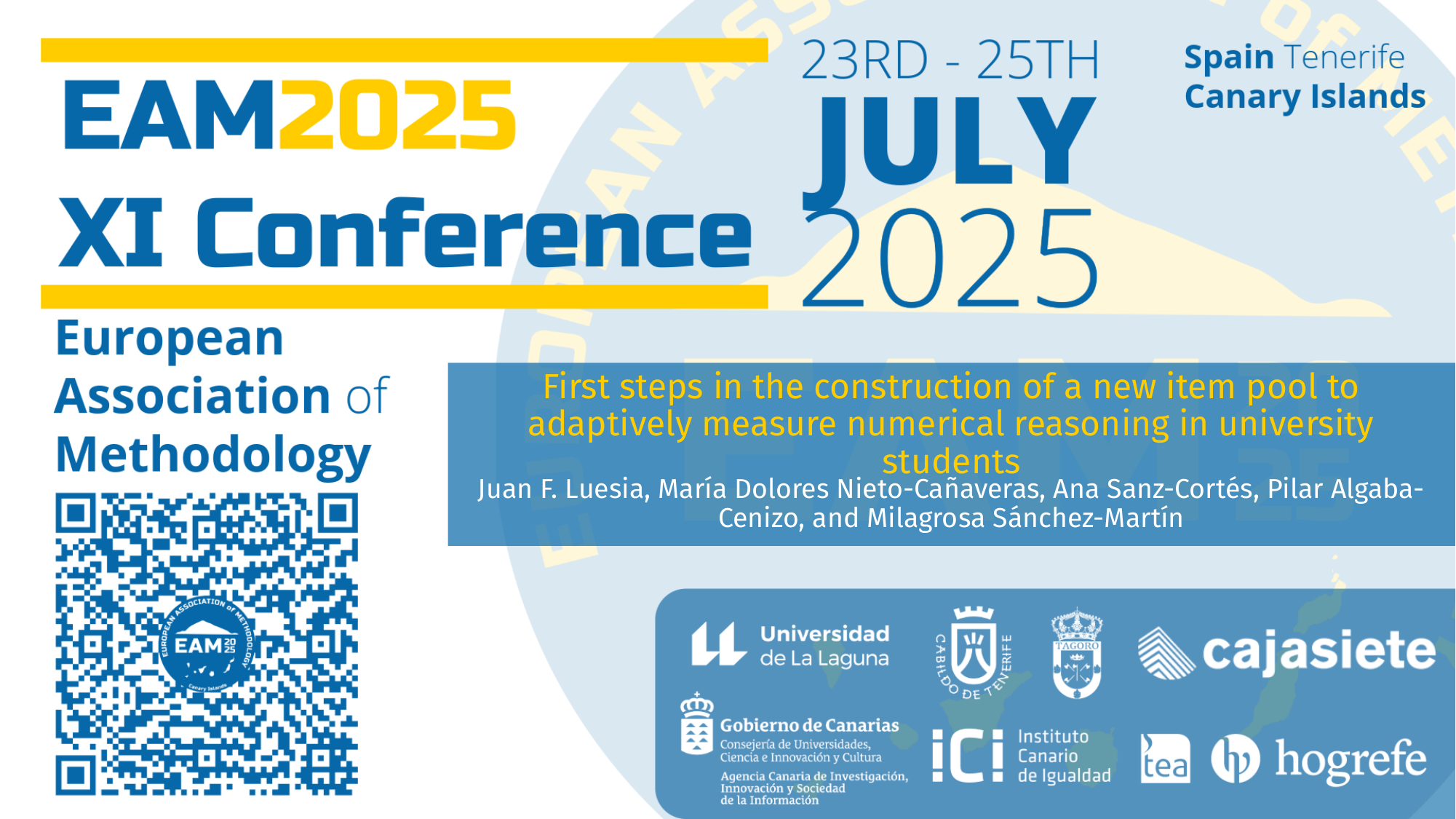

First steps in the construction of a new item pool to adaptively measure numerical reasoning in university students

Juan F. Luesia, María Dolores Nieto-Cañaveras, Ana Sanz-Cortés, Pilar Algaba-Cenizo, and Milagrosa Sánchez-Martín